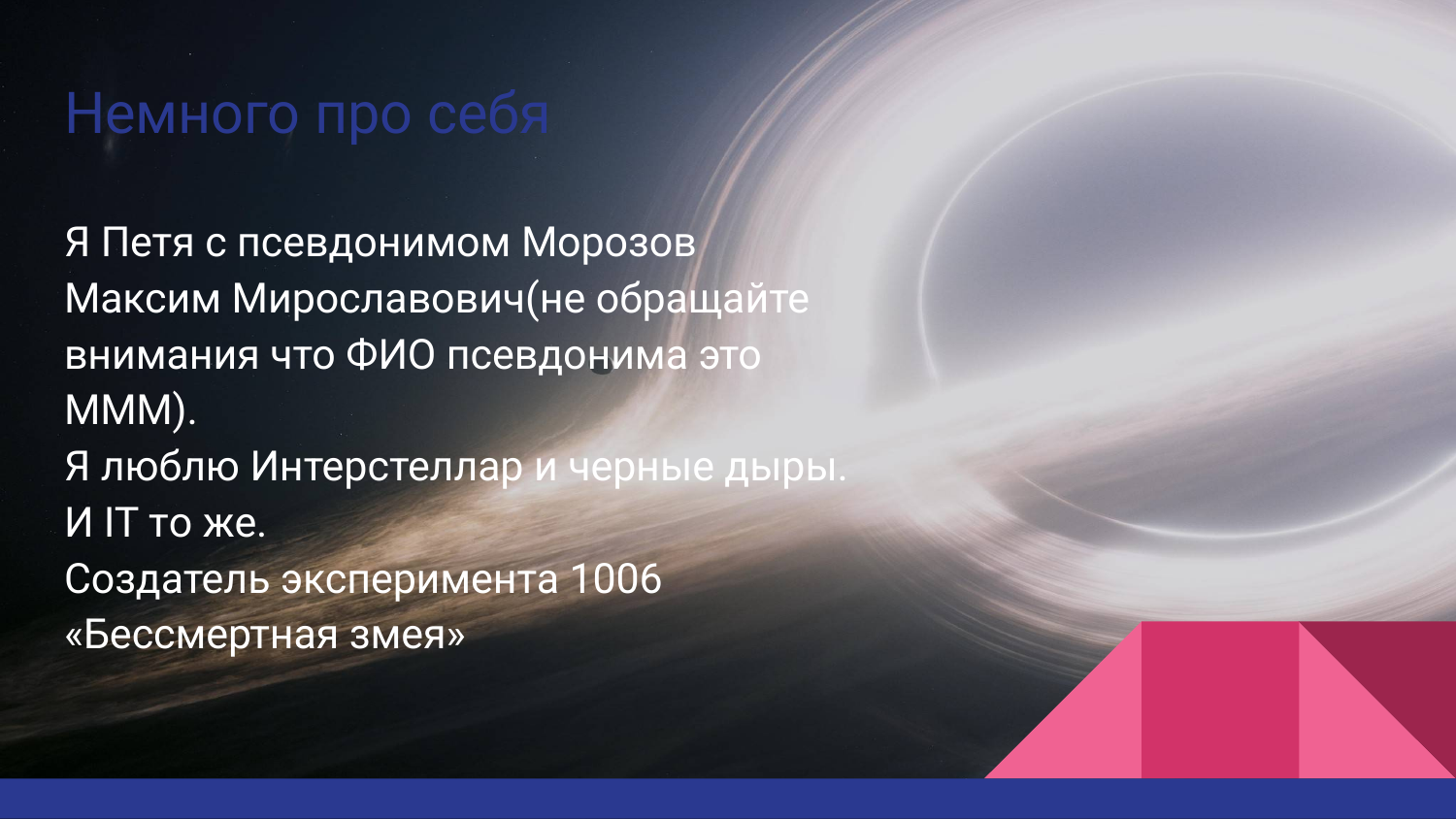

# Немного про себя
Я Петя с псевдонимом Морозов Максим Мирославович(не обращайте внимания что ФИО псевдонима это МММ).
Я люблю Интерстеллар и черные дыры.
И IT тo жe.
Создатель эксперимента 1006 «Бессмертная змея»